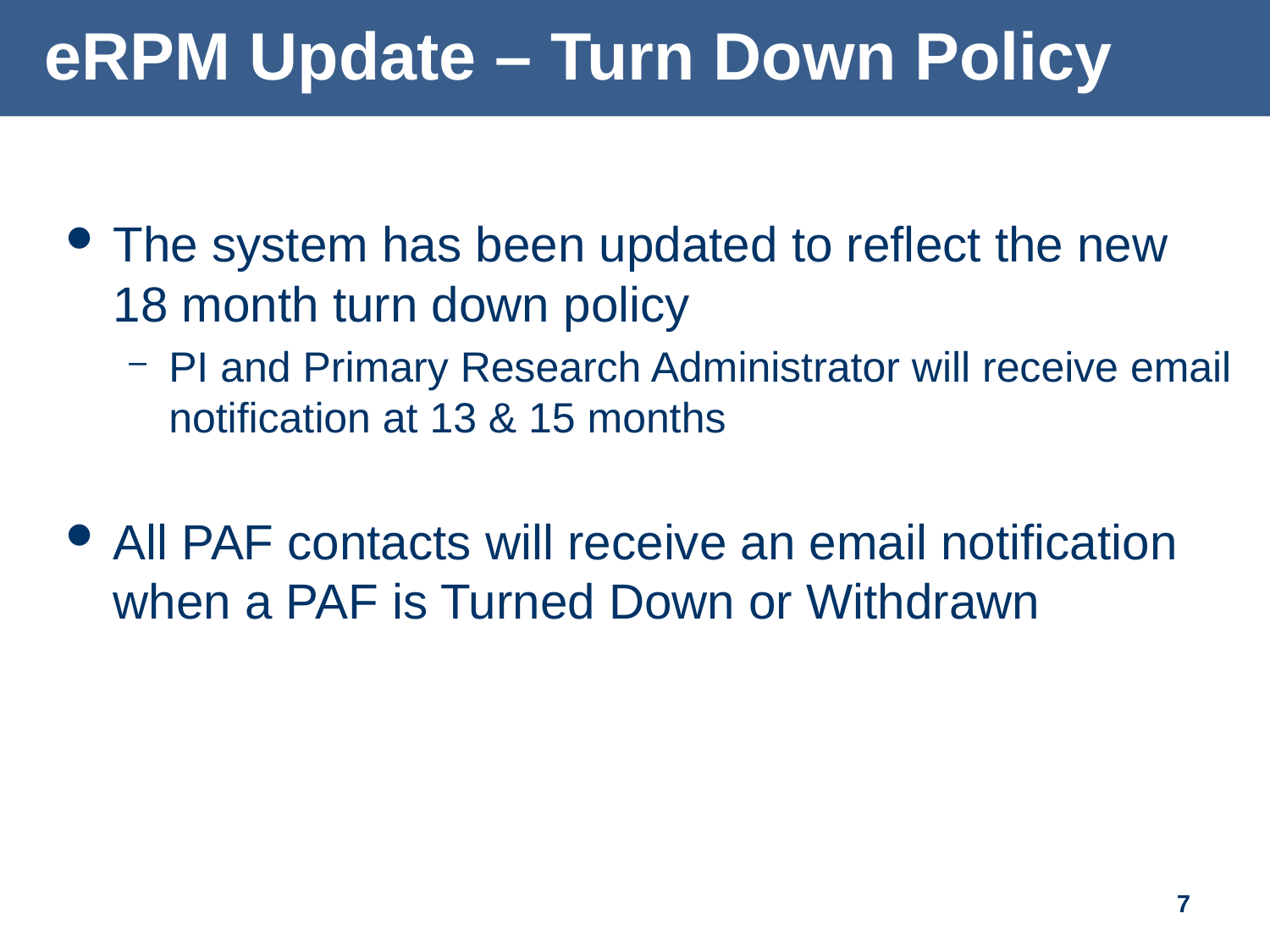

# eRPM Update – Turn Down Policy

The system has been updated to reflect the new 18 month turn down policy
PI and Primary Research Administrator will receive email notification at 13 & 15 months

All PAF contacts will receive an email notification when a PAF is Turned Down or Withdrawn

7